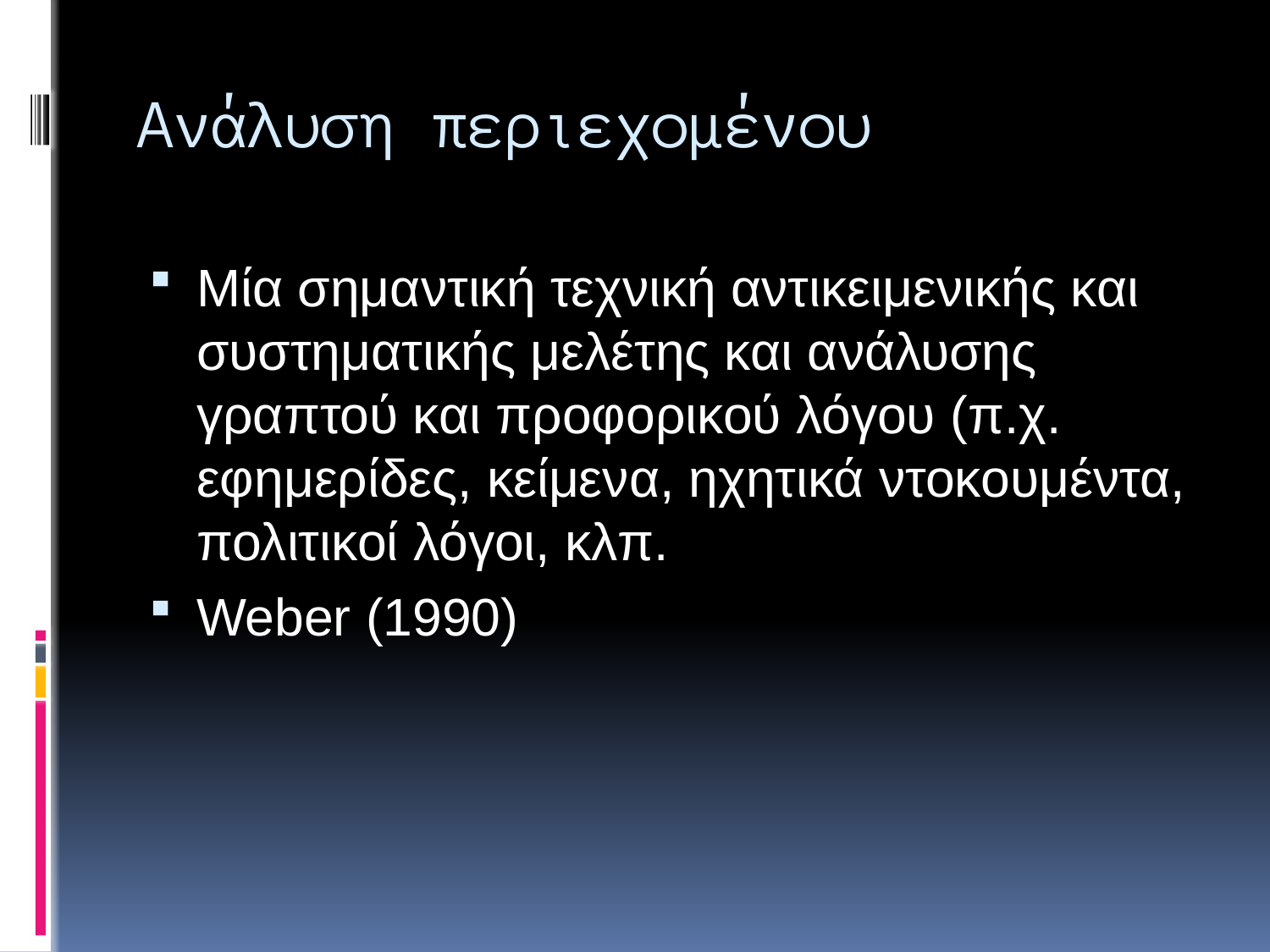

# Ανάλυση περιεχομένου
Μία σημαντική τεχνική αντικειμενικής και συστηματικής μελέτης και ανάλυσης γραπτού και προφορικού λόγου (π.χ. εφημερίδες, κείμενα, ηχητικά ντοκουμέντα, πολιτικοί λόγοι, κλπ.
Weber (1990)